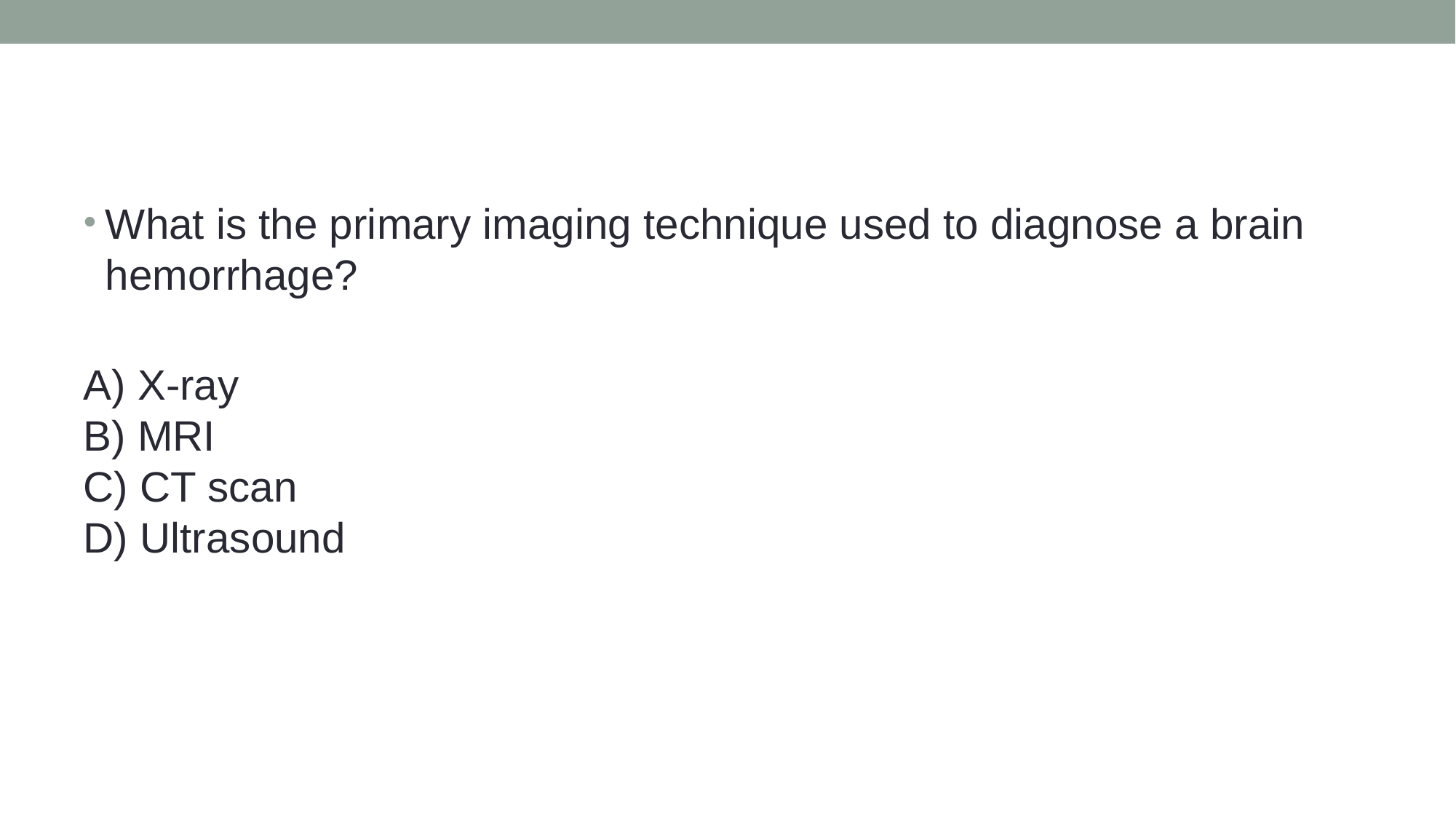

What is the primary imaging technique used to diagnose a brain hemorrhage?
A) X-ray
B) MRI
C) CT scan
D) Ultrasound